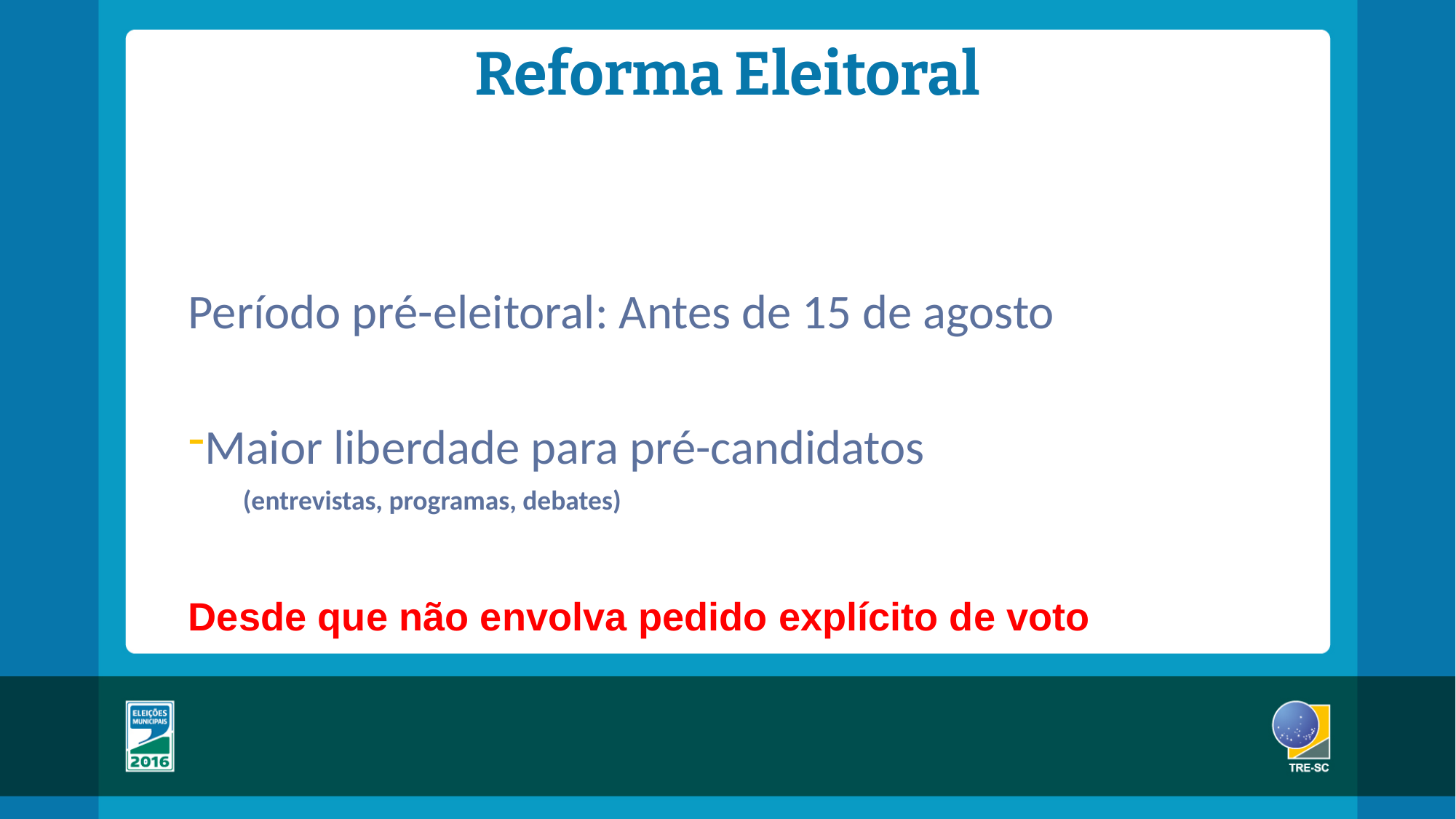

# Reforma Eleitoral

Período pré-eleitoral: Antes de 15 de agosto

Maior liberdade para pré-candidatos
(entrevistas, programas, debates)

Desde que não envolva pedido explícito de voto